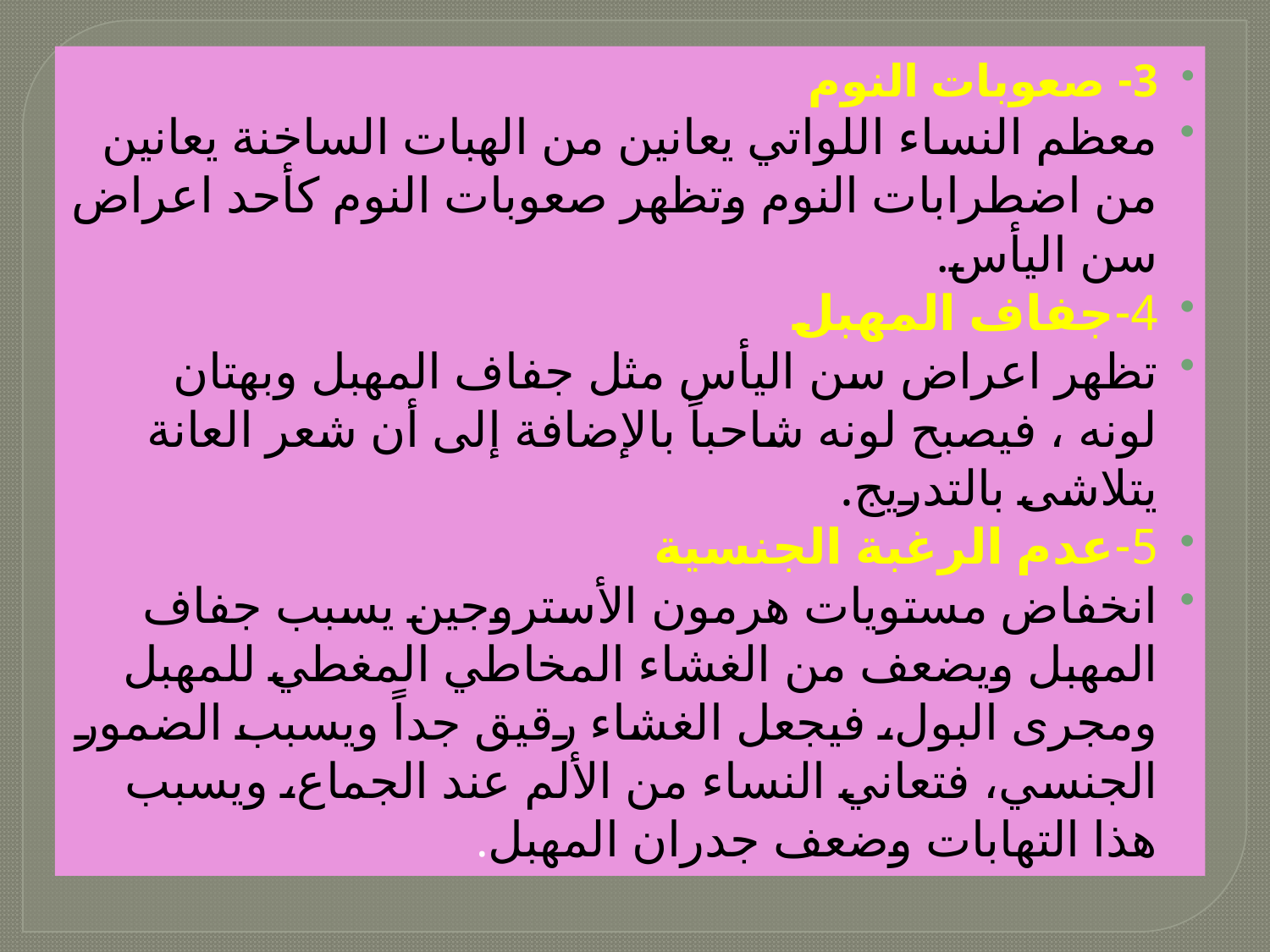

3- صعوبات النوم
معظم النساء اللواتي يعانين من الهبات الساخنة يعانين من اضطرابات النوم وتظهر صعوبات النوم كأحد اعراض سن اليأس.
4-جفاف المهبل
تظهر اعراض سن اليأس مثل جفاف المهبل وبهتان لونه ، فيصبح لونه شاحباً بالإضافة إلى أن شعر العانة يتلاشى بالتدريج.
5-عدم الرغبة الجنسية
انخفاض مستويات هرمون الأستروجين يسبب جفاف المهبل ويضعف من الغشاء المخاطي المغطي للمهبل ومجرى البول، فيجعل الغشاء رقيق جداً ويسبب الضمور الجنسي، فتعاني النساء من الألم عند الجماع، ويسبب هذا التهابات وضعف جدران المهبل.